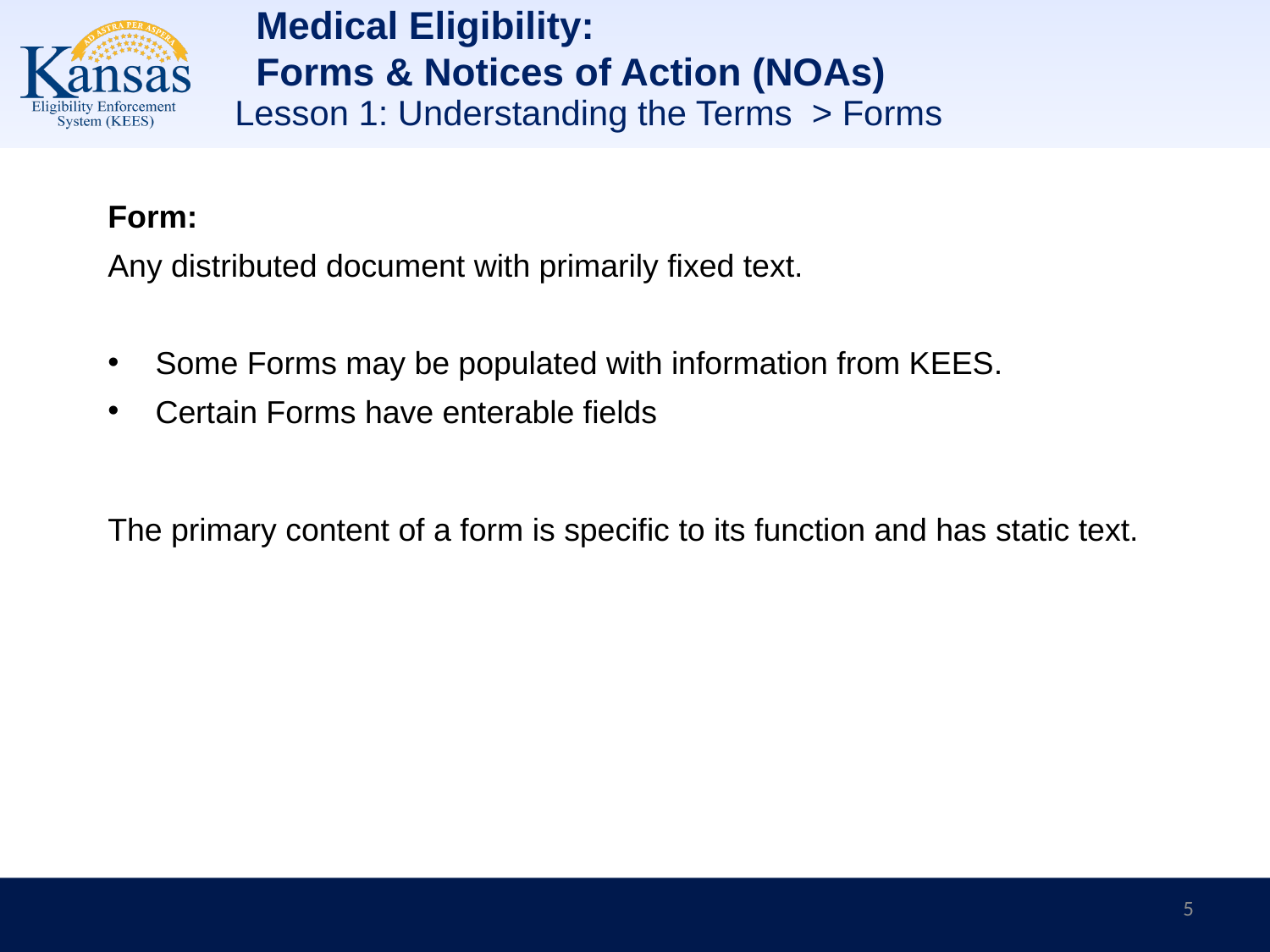

Medical Eligibility:
Forms & Notices of Action (NOAs)
Lesson 1: Understanding the Terms  > Forms
Form:
Any distributed document with primarily fixed text.

Some Forms may be populated with information from KEES.
Certain Forms have enterable fields

The primary content of a form is specific to its function and has static text.
5